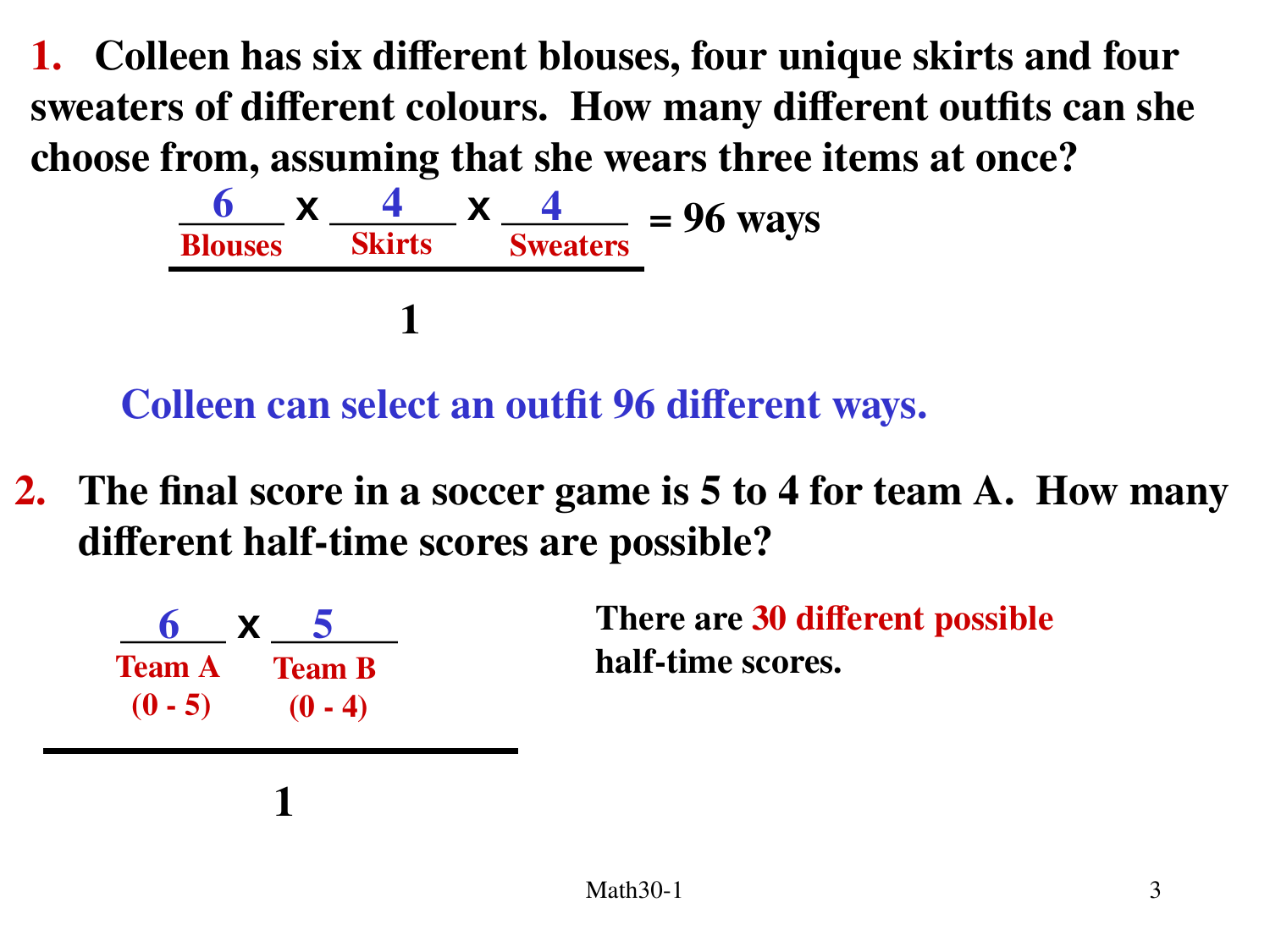

1.   Colleen has six different blouses, four unique skirts and four sweaters of different colours.  How many different outfits can she choose from, assuming that she wears three items at once?
6
4
_____ x ______ x ______
4
= 96 ways
Skirts
Blouses
Sweaters
1
Colleen can select an outfit 96 different ways.
2.   The final score in a soccer game is 5 to 4 for team A.  How many
      different half-time scores are possible?
There are 30 different possible
half-time scores.
_____ x ______
6
5
Team A
  (0 - 5)
Team B
  (0 - 4)
1
Math30-1
3